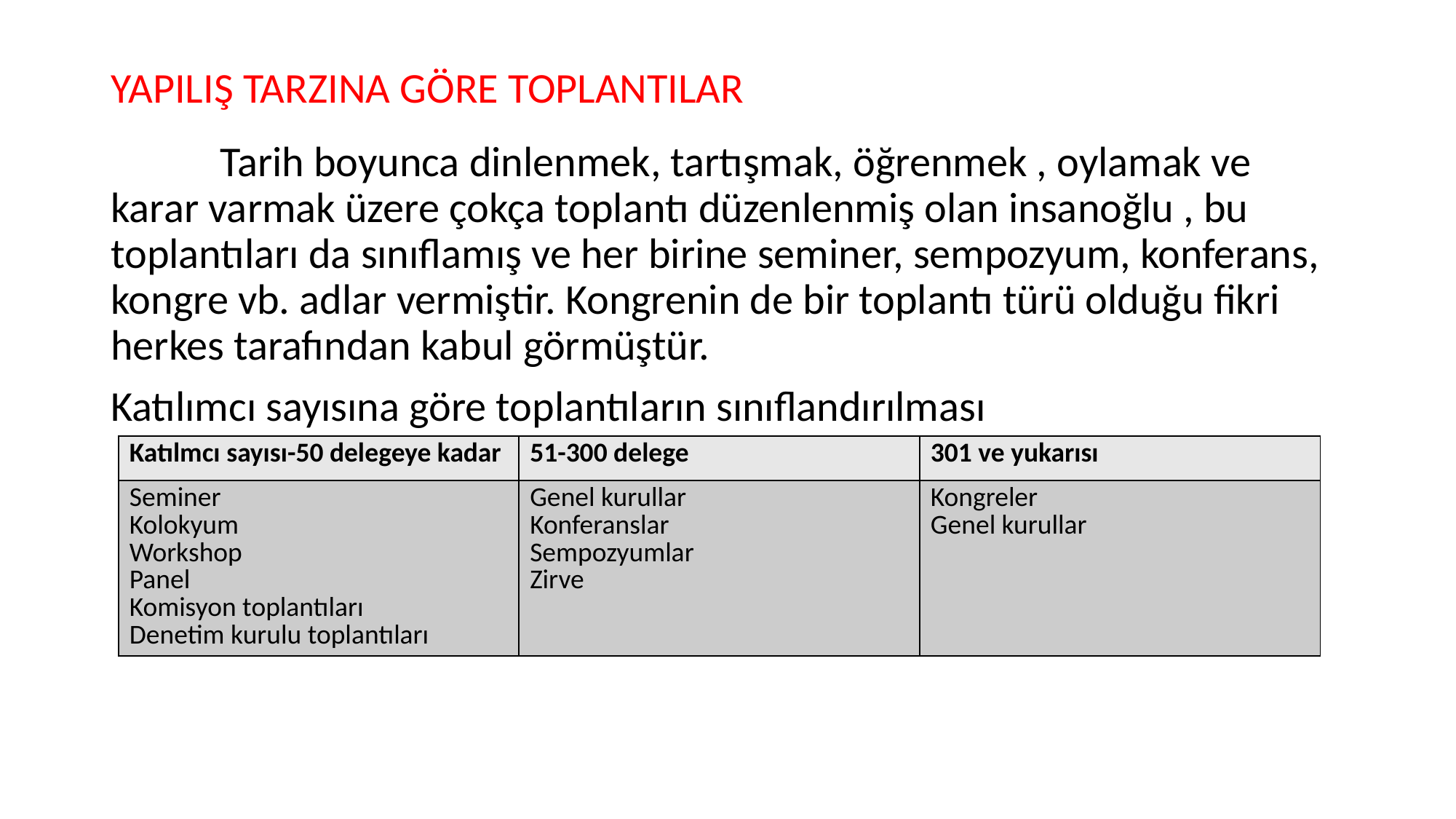

# YAPILIŞ TARZINA GÖRE TOPLANTILAR
	Tarih boyunca dinlenmek, tartışmak, öğrenmek , oylamak ve karar varmak üzere çokça toplantı düzenlenmiş olan insanoğlu , bu toplantıları da sınıflamış ve her birine seminer, sempozyum, konferans, kongre vb. adlar vermiştir. Kongrenin de bir toplantı türü olduğu fikri herkes tarafından kabul görmüştür.
Katılımcı sayısına göre toplantıların sınıflandırılması

| Katılmcı sayısı-50 delegeye kadar | 51-300 delege | 301 ve yukarısı |
| --- | --- | --- |
| Seminer Kolokyum Workshop Panel Komisyon toplantıları Denetim kurulu toplantıları | Genel kurullar Konferanslar Sempozyumlar Zirve | Kongreler Genel kurullar |